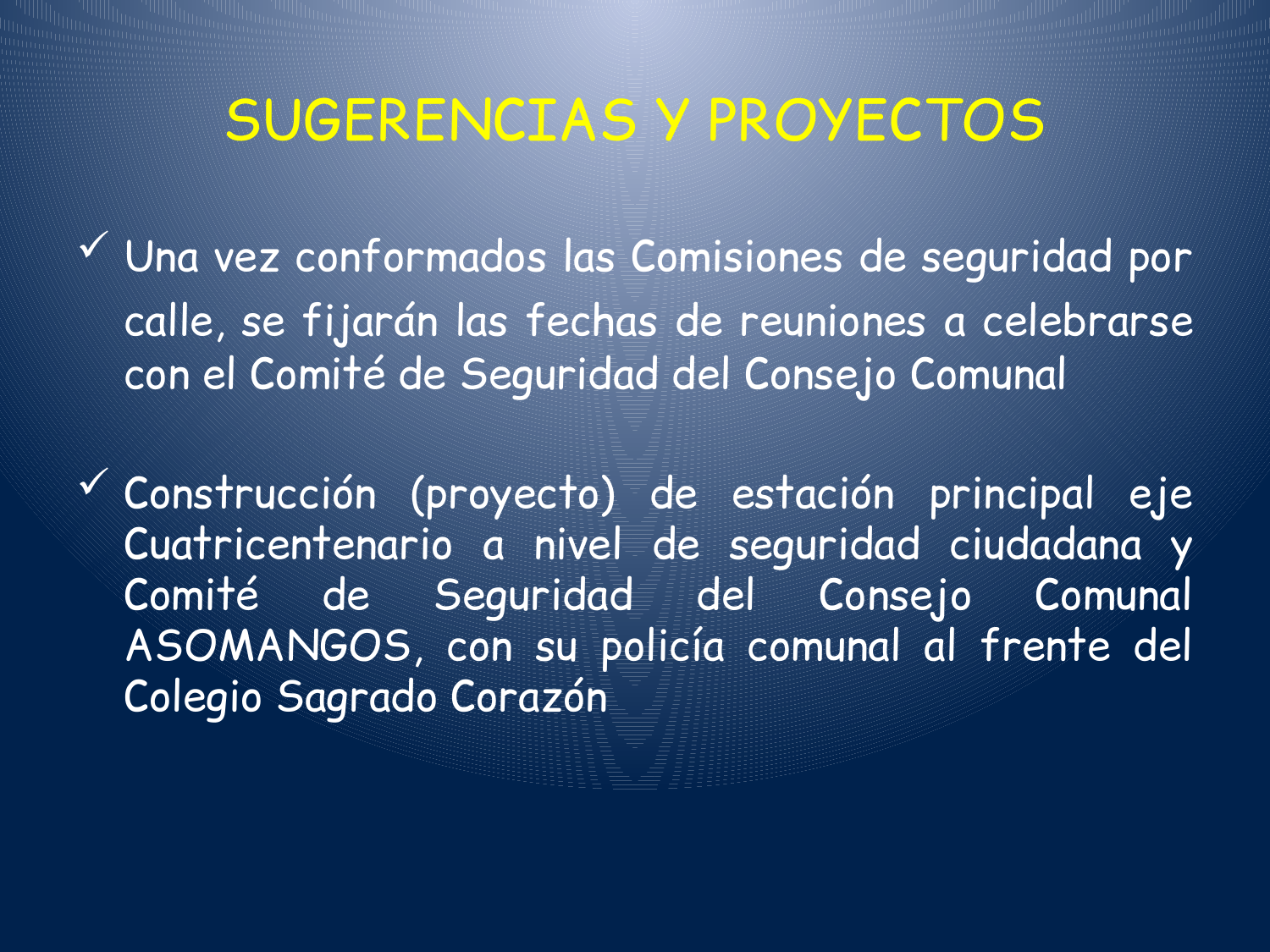

# SUGERENCIAS Y PROYECTOS
Una vez conformados las Comisiones de seguridad por calle, se fijarán las fechas de reuniones a celebrarse con el Comité de Seguridad del Consejo Comunal

Construcción (proyecto) de estación principal eje Cuatricentenario a nivel de seguridad ciudadana y Comité de Seguridad del Consejo Comunal ASOMANGOS, con su policía comunal al frente del Colegio Sagrado Corazón